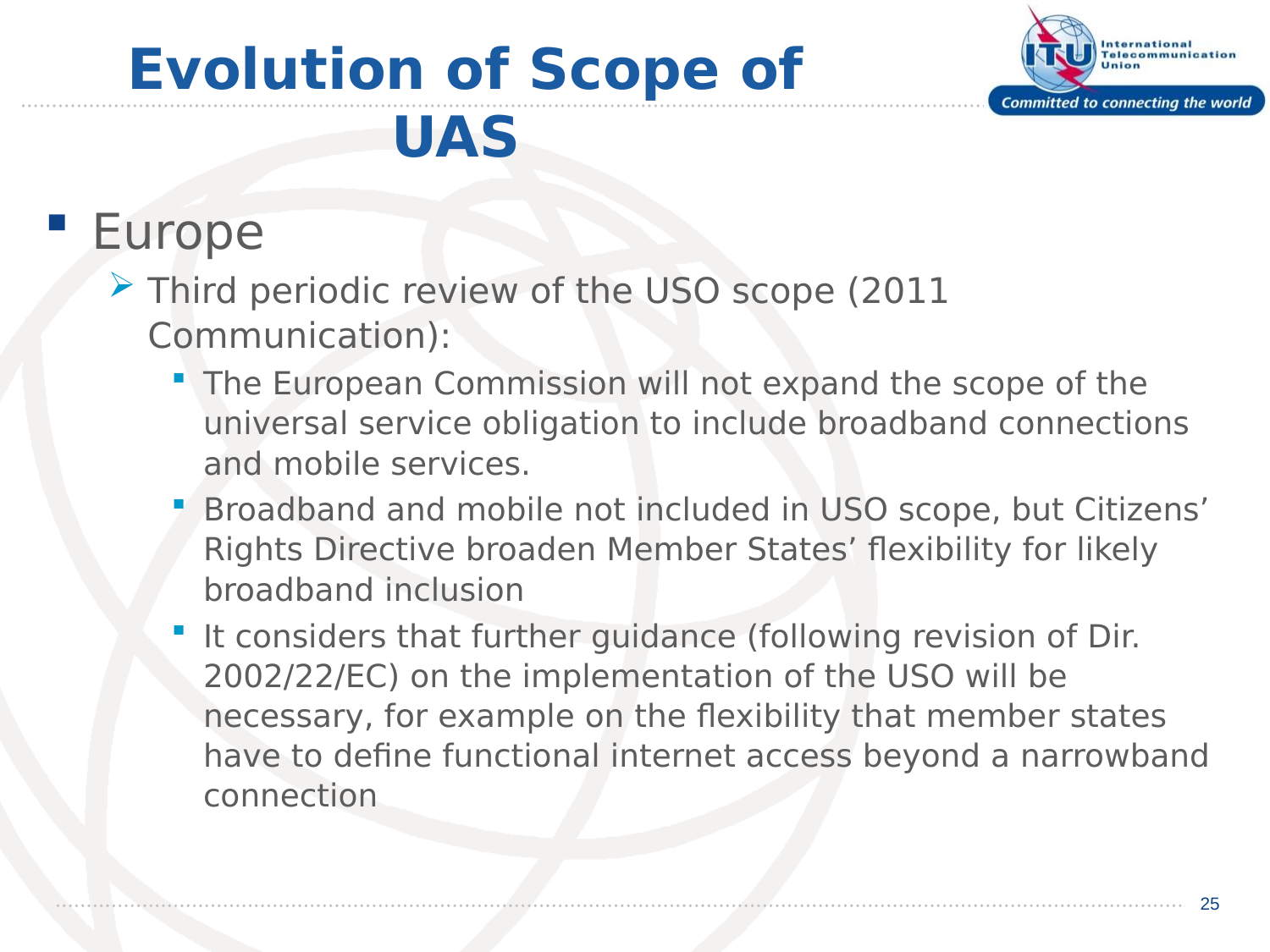

# Evolution of Scope of UAS
Europe
Third periodic review of the USO scope (2011 Communication):
The European Commission will not expand the scope of the universal service obligation to include broadband connections and mobile services.
Broadband and mobile not included in USO scope, but Citizens’ Rights Directive broaden Member States’ flexibility for likely broadband inclusion
It considers that further guidance (following revision of Dir. 2002/22/EC) on the implementation of the USO will be necessary, for example on the flexibility that member states have to define functional internet access beyond a narrowband connection
25